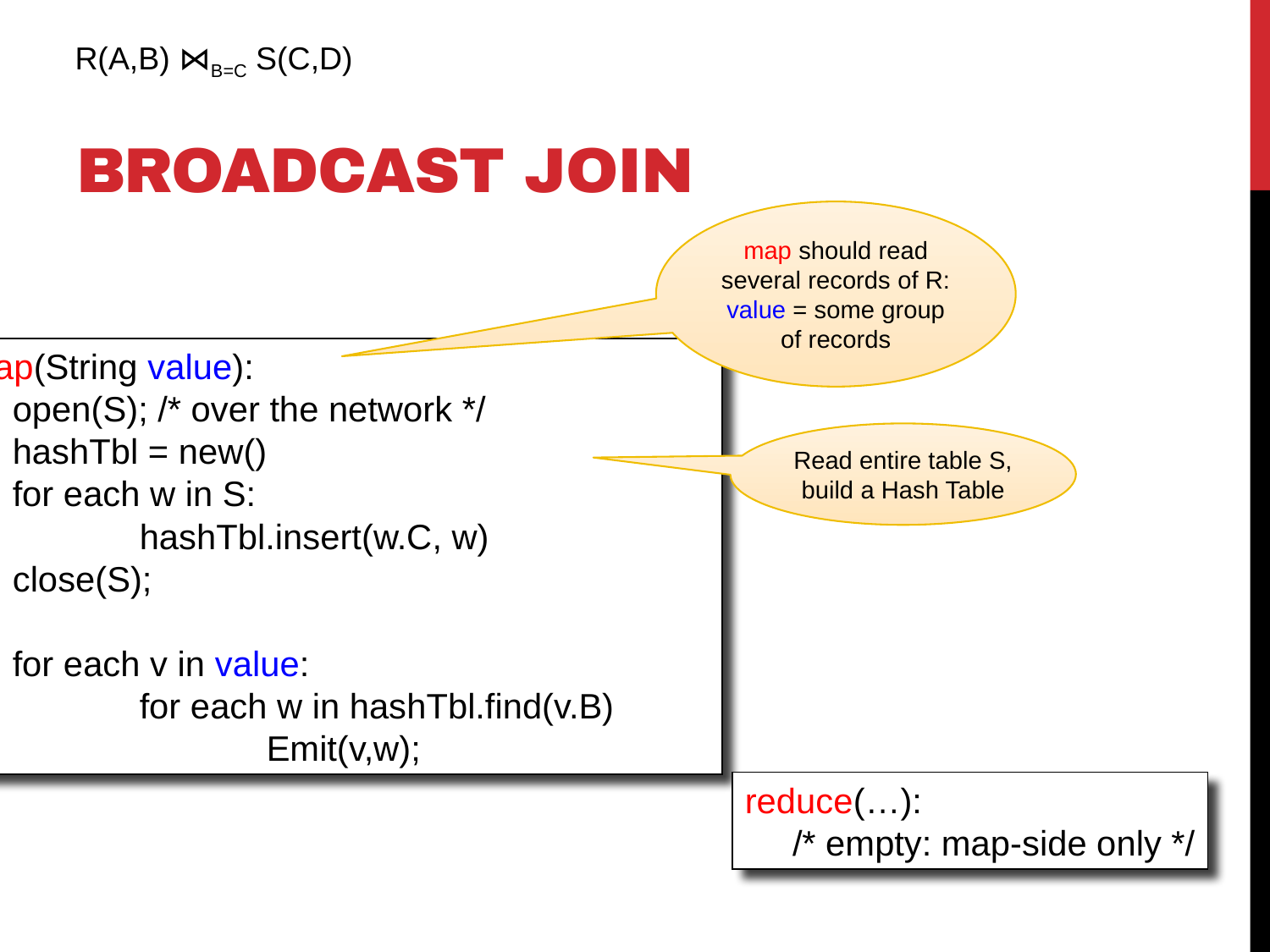

# Broadcast Join
R(A,B) ⋈B=C S(C,D)
map should read
several records of R:
value = some group
of records
map(String value):
open(S); /* over the network */
	hashTbl = new()
	for each w in S:
		hashTbl.insert(w.C, w)
	close(S);

	for each v in value:
		for each w in hashTbl.find(v.B)
			Emit(v,w);
Read entire table S,
build a Hash Table
reduce(…):
/* empty: map-side only */